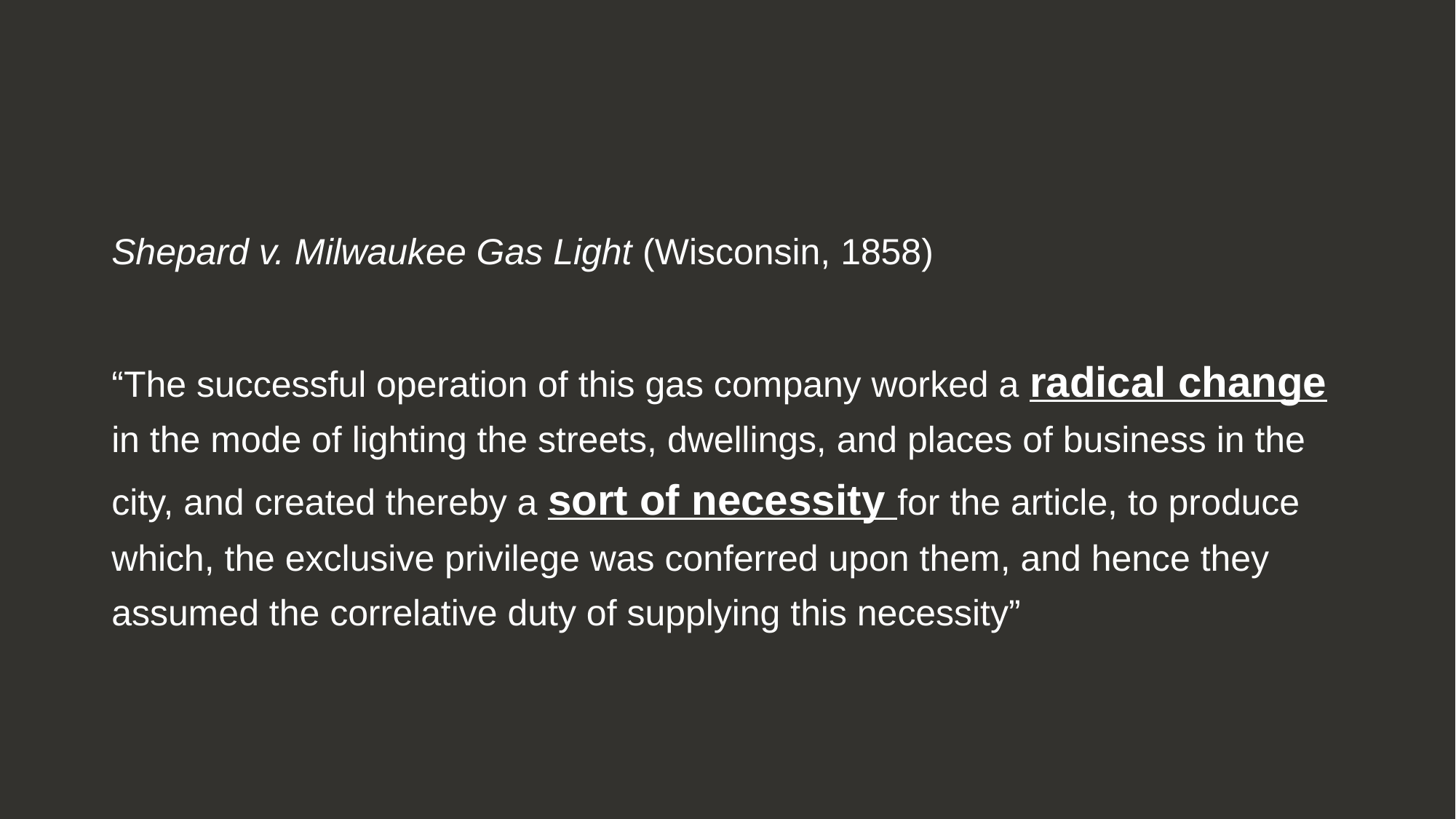

Shepard v. Milwaukee Gas Light (Wisconsin, 1858)

“The successful operation of this gas company worked a radical change in the mode of lighting the streets, dwellings, and places of business in the city, and created thereby a sort of necessity for the article, to produce which, the exclusive privilege was conferred upon them, and hence they assumed the correlative duty of supplying this necessity”